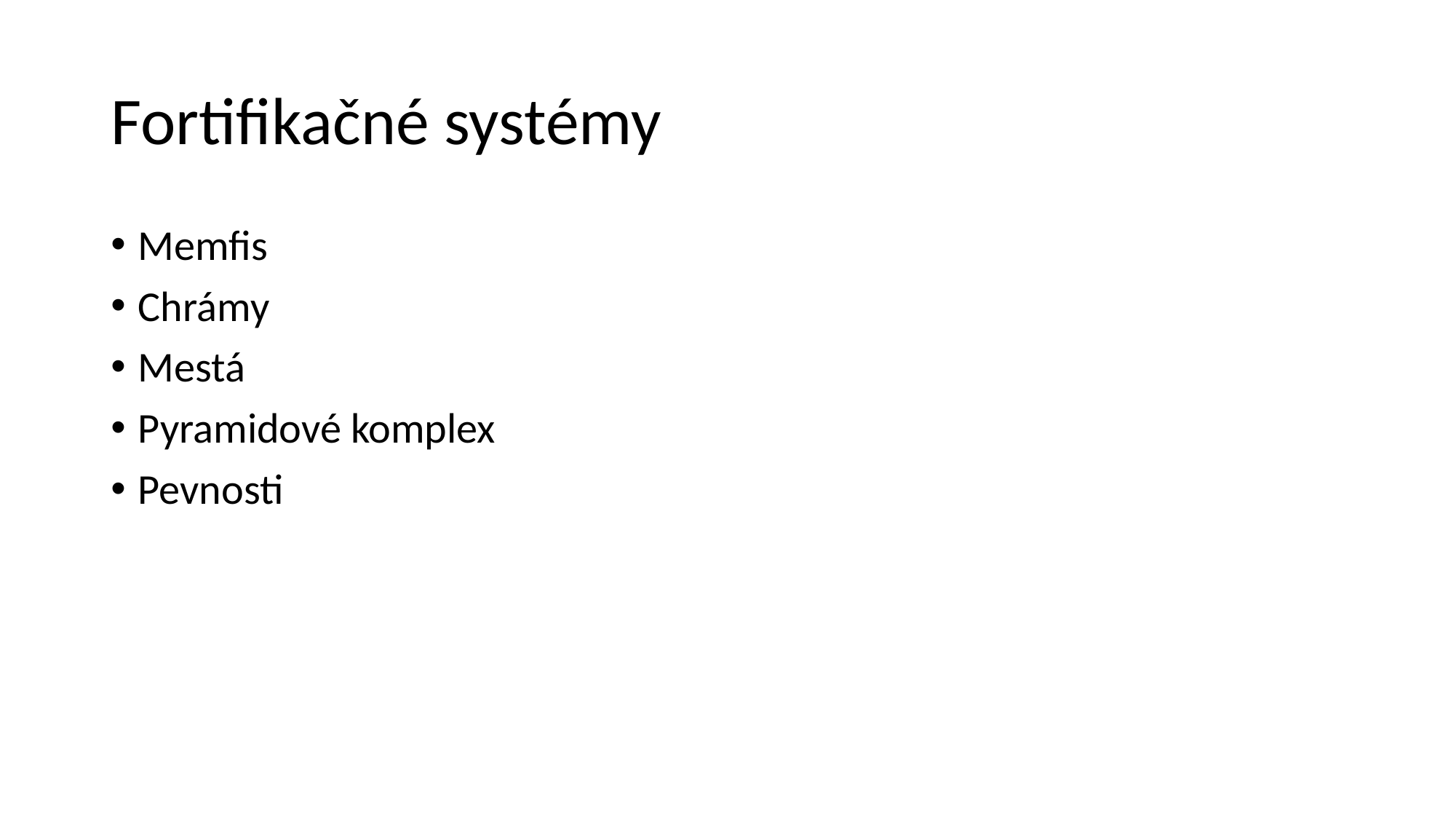

# Fortifikačné systémy
Memfis
Chrámy
Mestá
Pyramidové komplex
Pevnosti